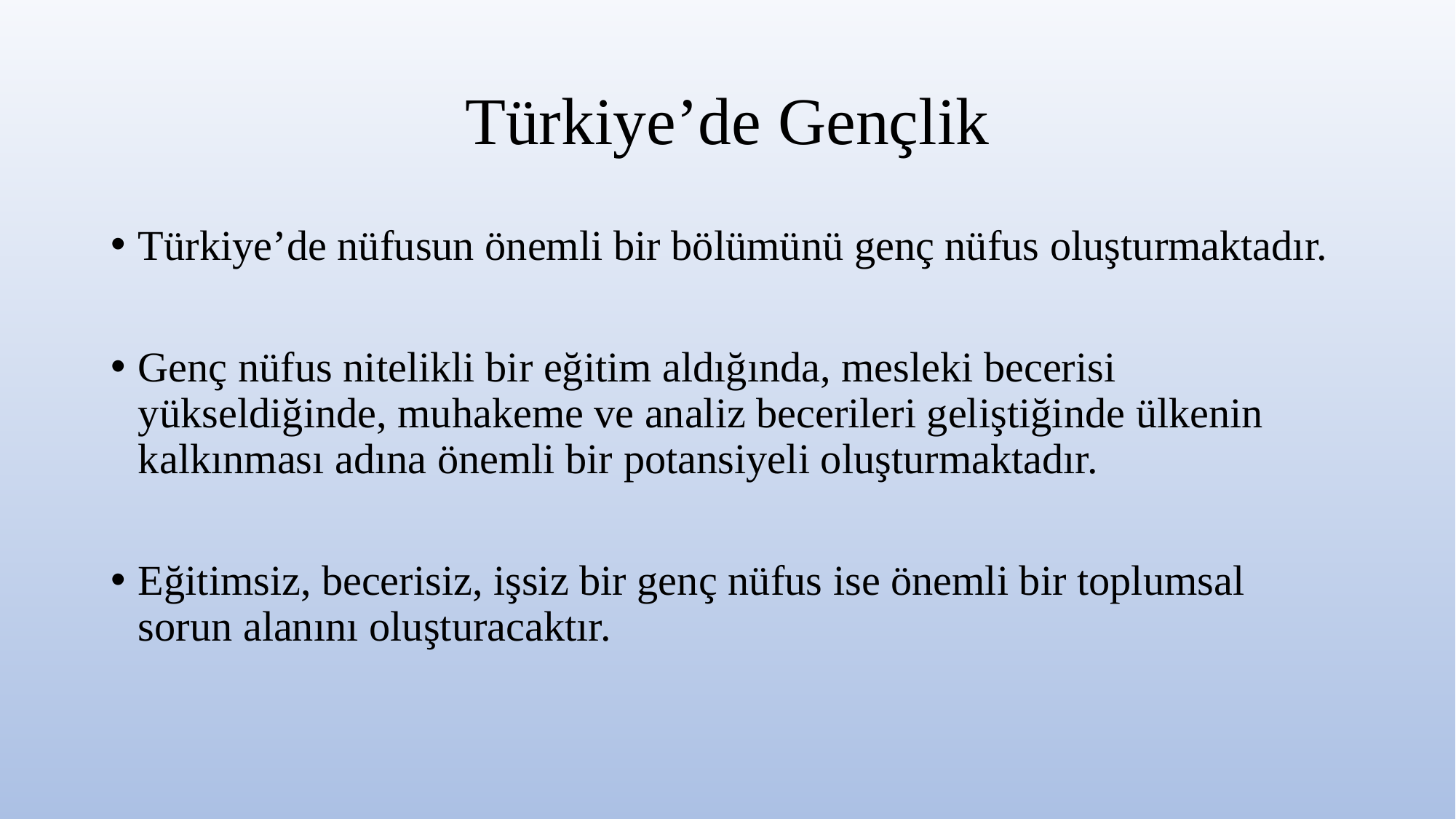

# Türkiye’de Gençlik
Türkiye’de nüfusun önemli bir bölümünü genç nüfus oluşturmaktadır.

Genç nüfus nitelikli bir eğitim aldığında, mesleki becerisi yükseldiğinde, muhakeme ve analiz becerileri geliştiğinde ülkenin kalkınması adına önemli bir potansiyeli oluşturmaktadır.

Eğitimsiz, becerisiz, işsiz bir genç nüfus ise önemli bir toplumsal sorun alanını oluşturacaktır.